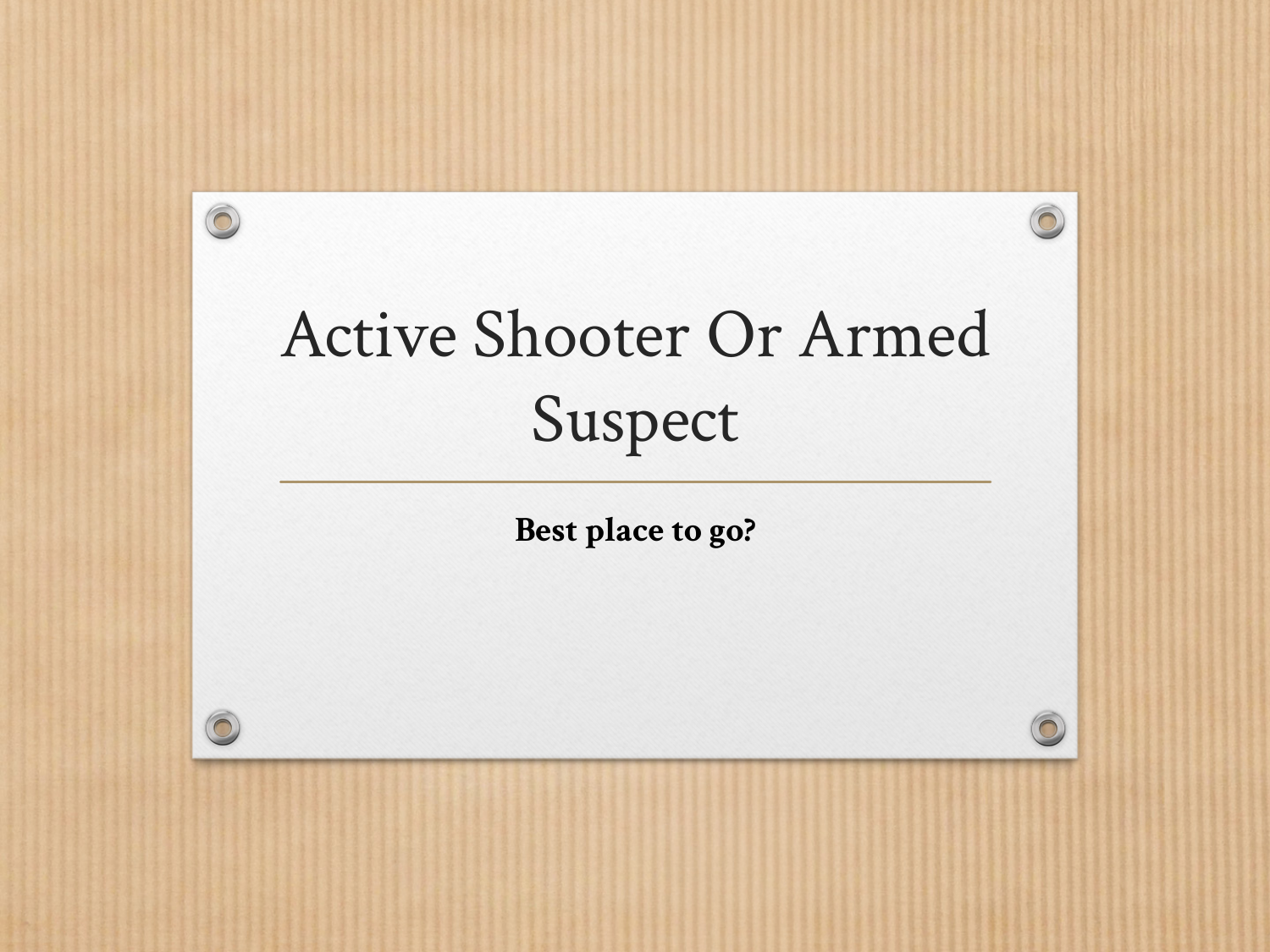

# Active Shooter Or Armed Suspect
Best place to go?